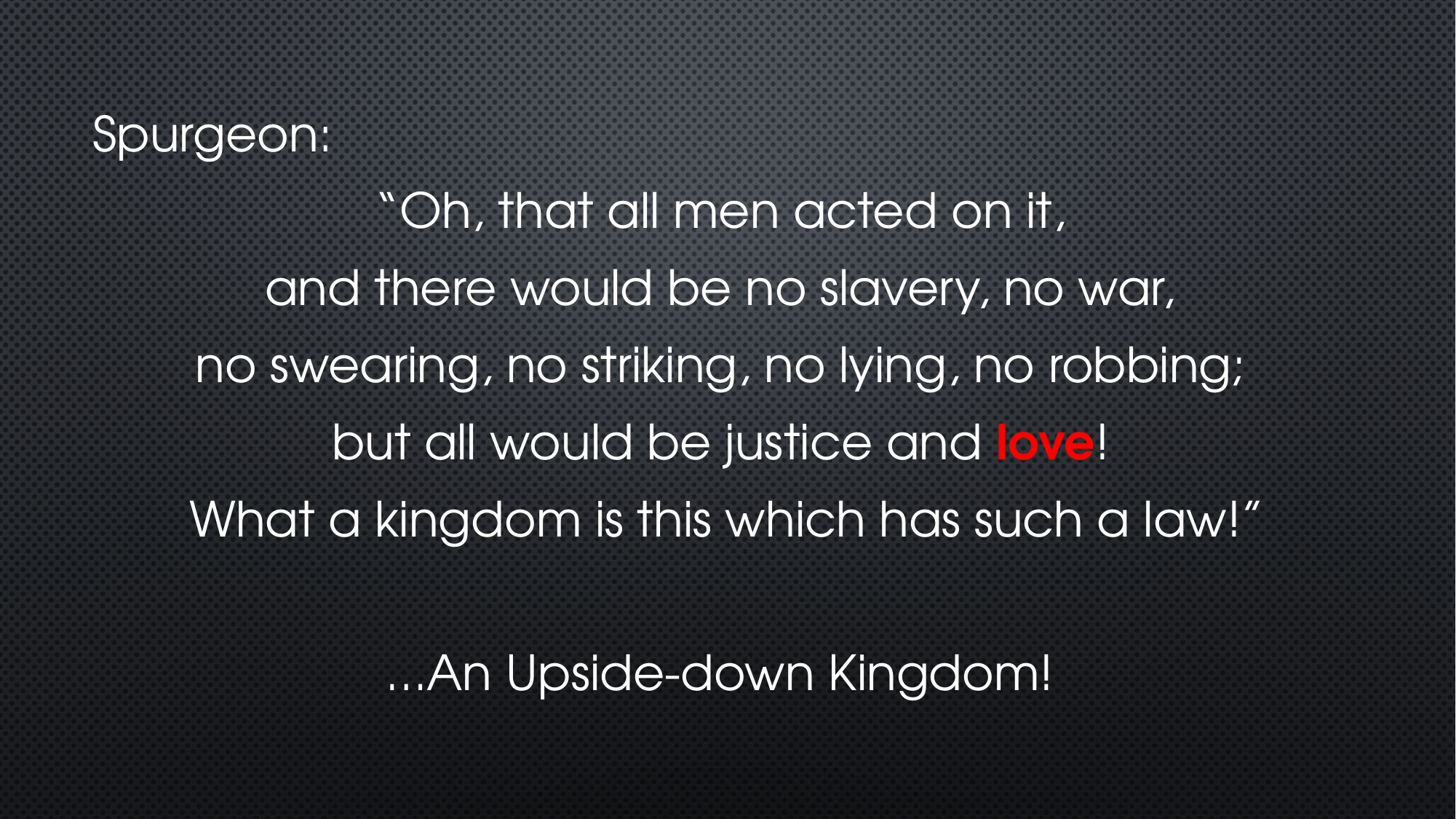

Spurgeon:
“Oh, that all men acted on it,
and there would be no slavery, no war,
no swearing, no striking, no lying, no robbing;
but all would be justice and love!
What a kingdom is this which has such a law!”

…An Upside-down Kingdom!